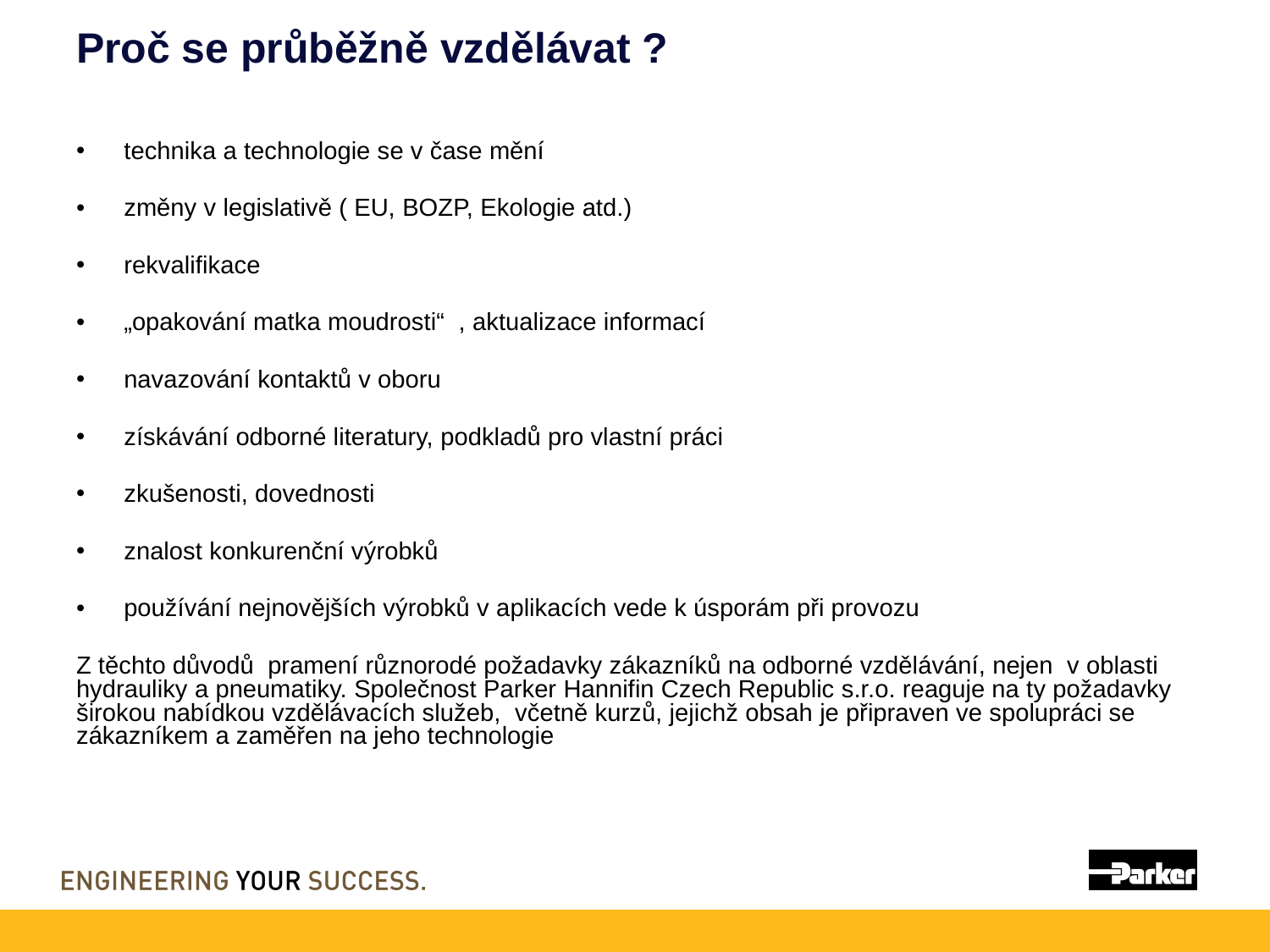

# Proč se průběžně vzdělávat ?
technika a technologie se v čase mění

změny v legislativě ( EU, BOZP, Ekologie atd.)

rekvalifikace

„opakování matka moudrosti“  , aktualizace informací

navazování kontaktů v oboru

získávání odborné literatury, podkladů pro vlastní práci

zkušenosti, dovednosti

znalost konkurenční výrobků

používání nejnovějších výrobků v aplikacích vede k úsporám při provozu

Z těchto důvodů  pramení různorodé požadavky zákazníků na odborné vzdělávání, nejen  v oblasti hydrauliky a pneumatiky. Společnost Parker Hannifin Czech Republic s.r.o. reaguje na ty požadavky širokou nabídkou vzdělávacích služeb,  včetně kurzů, jejichž obsah je připraven ve spolupráci se zákazníkem a zaměřen na jeho technologie